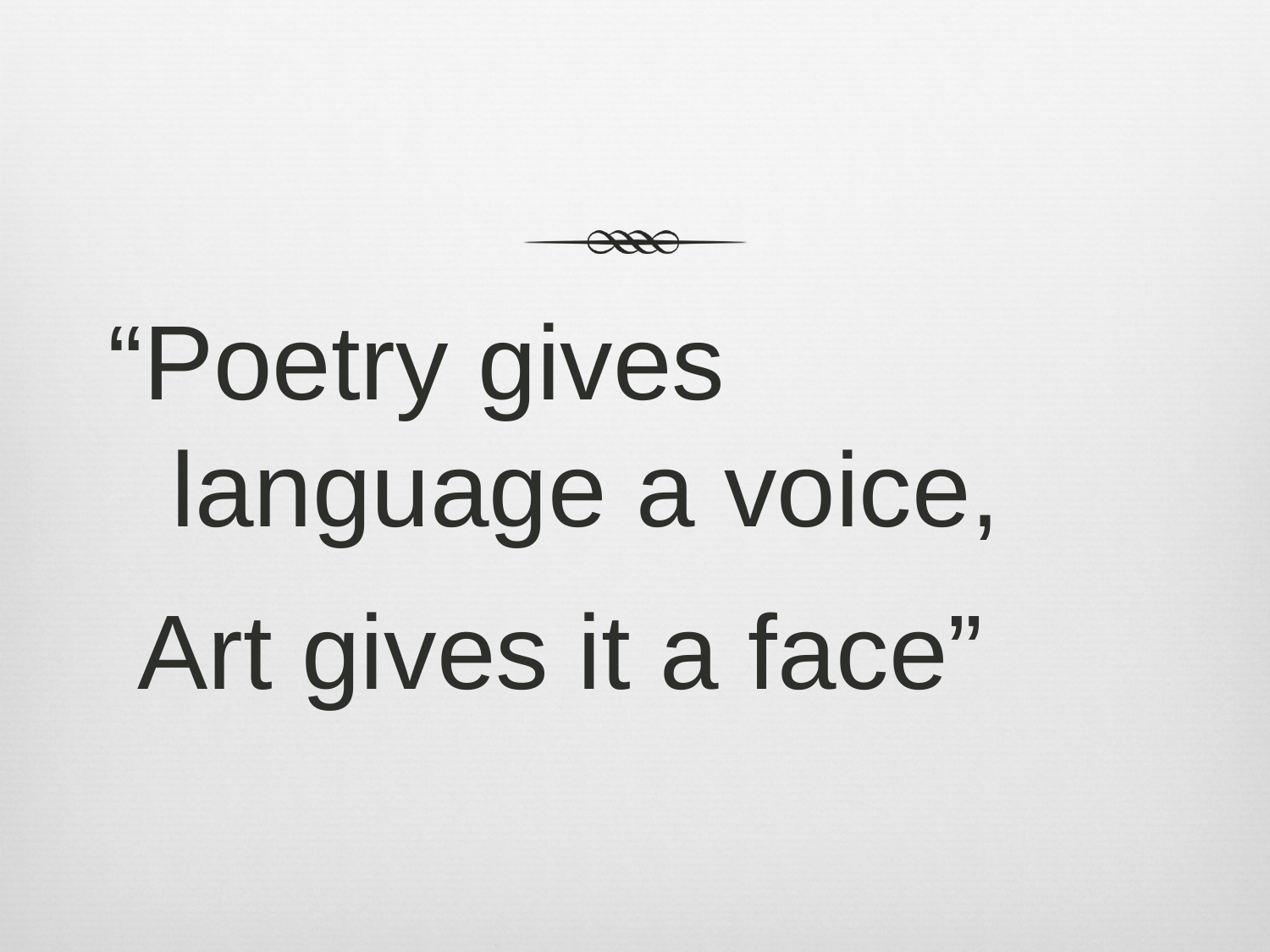

“Poetry gives language a voice,
 Art gives it a face”